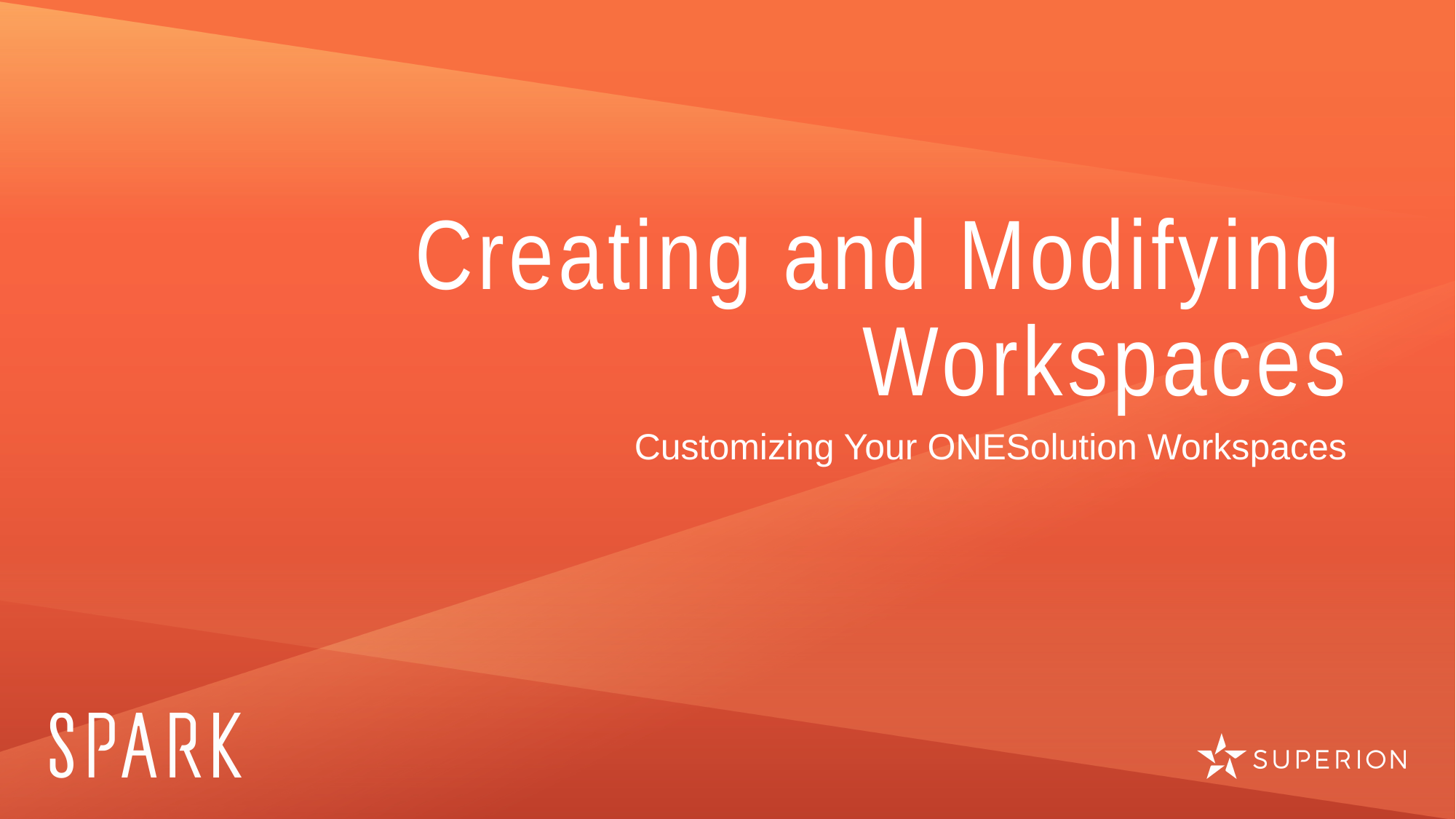

# Creating and Modifying Workspaces
Customizing Your ONESolution Workspaces